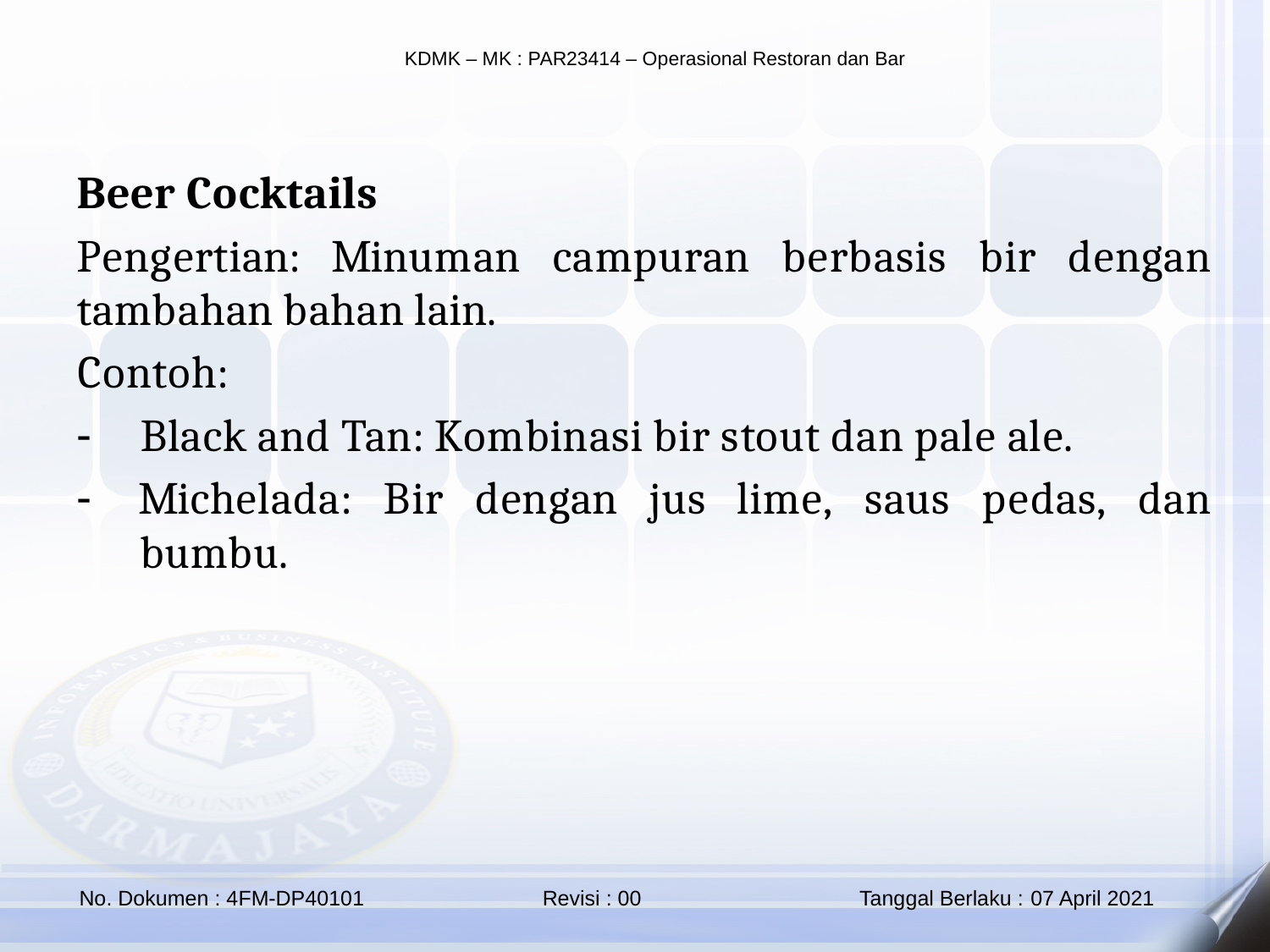

Beer Cocktails
Pengertian: Minuman campuran berbasis bir dengan tambahan bahan lain.
Contoh:
Black and Tan: Kombinasi bir stout dan pale ale.
Michelada: Bir dengan jus lime, saus pedas, dan bumbu.